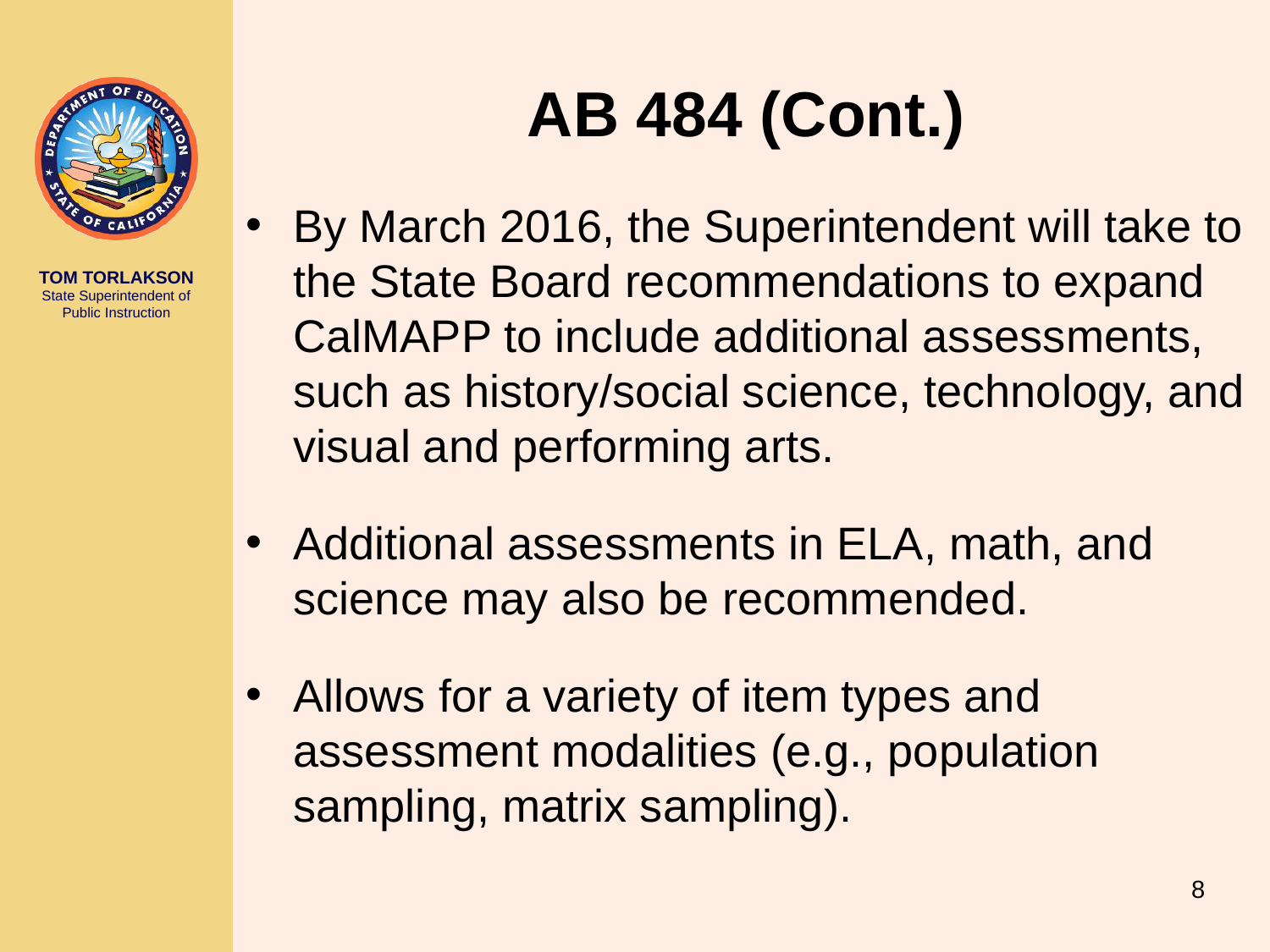

# AB 484 (Cont.)
By March 2016, the Superintendent will take to the State Board recommendations to expand CalMAPP to include additional assessments, such as history/social science, technology, and visual and performing arts.
Additional assessments in ELA, math, and science may also be recommended.
Allows for a variety of item types and assessment modalities (e.g., population sampling, matrix sampling).
8